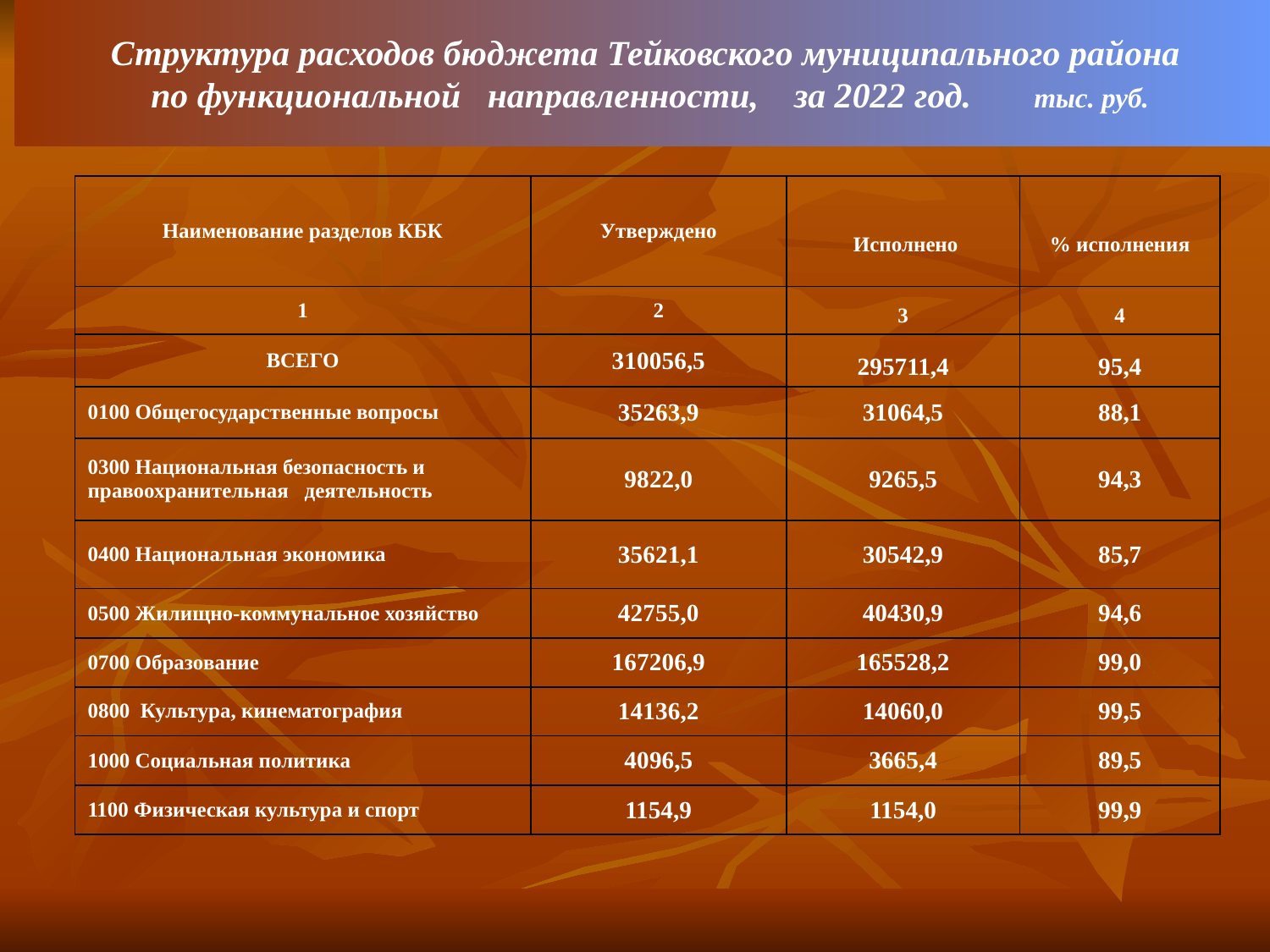

Структура расходов бюджета Тейковского муниципального района
по функциональной   направленности,    за 2022 год.       тыс. руб.
| Наименование разделов КБК | Утверждено | Исполнено | % исполнения |
| --- | --- | --- | --- |
| 1 | 2 | 3 | 4 |
| ВСЕГО | 310056,5 | 295711,4 | 95,4 |
| 0100 Общегосударственные вопросы | 35263,9 | 31064,5 | 88,1 |
| 0300 Национальная безопасность и правоохранительная деятельность | 9822,0 | 9265,5 | 94,3 |
| 0400 Национальная экономика | 35621,1 | 30542,9 | 85,7 |
| 0500 Жилищно-коммунальное хозяйство | 42755,0 | 40430,9 | 94,6 |
| 0700 Образование | 167206,9 | 165528,2 | 99,0 |
| 0800 Культура, кинематография | 14136,2 | 14060,0 | 99,5 |
| 1000 Социальная политика | 4096,5 | 3665,4 | 89,5 |
| 1100 Физическая культура и спорт | 1154,9 | 1154,0 | 99,9 |